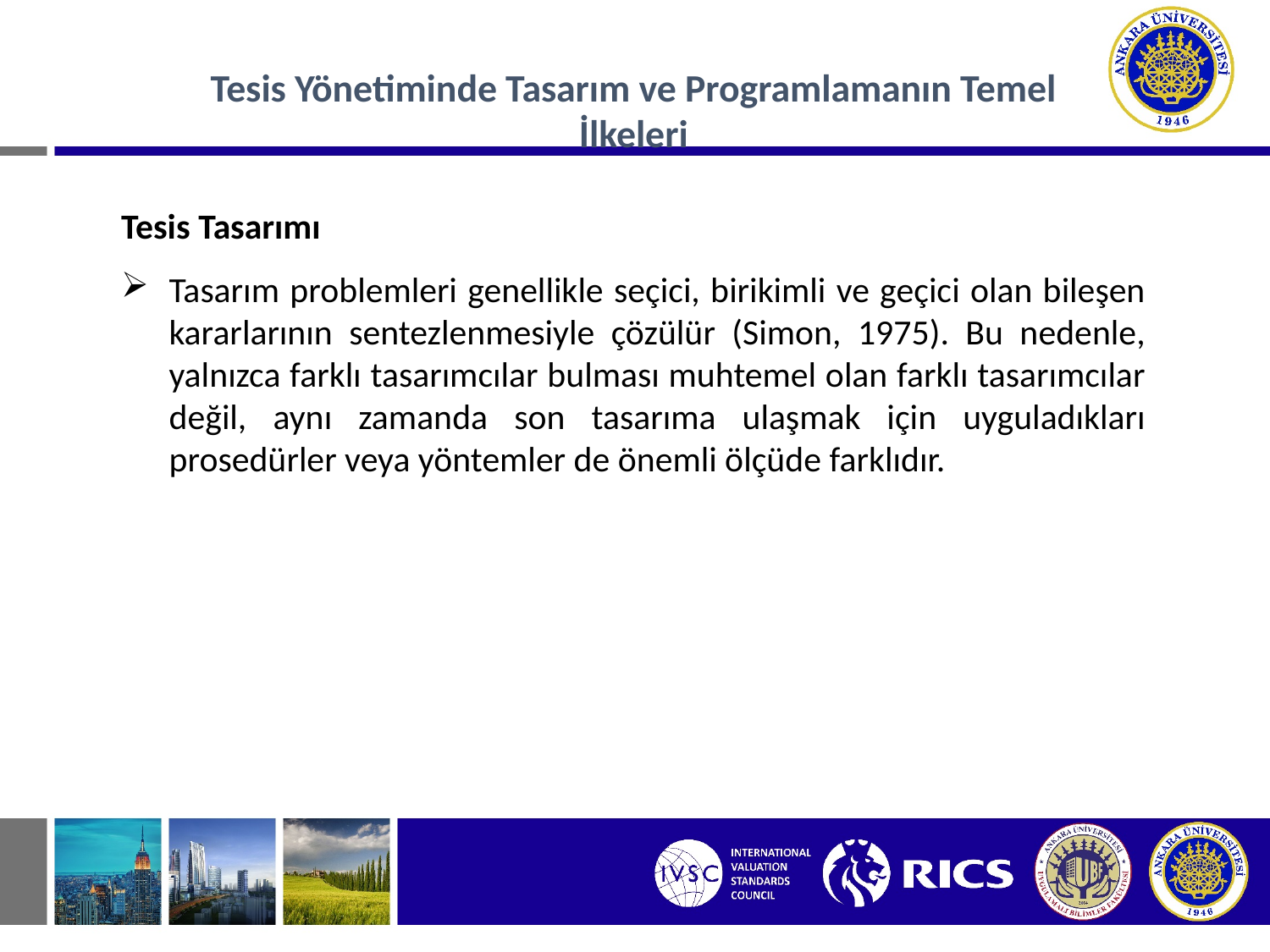

Tesis Yönetiminde Tasarım ve Programlamanın Temel İlkeleri

Tesis Tasarımı
Tasarım problemleri genellikle seçici, birikimli ve geçici olan bileşen kararlarının sentezlenmesiyle çözülür (Simon, 1975). Bu nedenle, yalnızca farklı tasarımcılar bulması muhtemel olan farklı tasarımcılar değil, aynı zamanda son tasarıma ulaşmak için uyguladıkları prosedürler veya yöntemler de önemli ölçüde farklıdır.